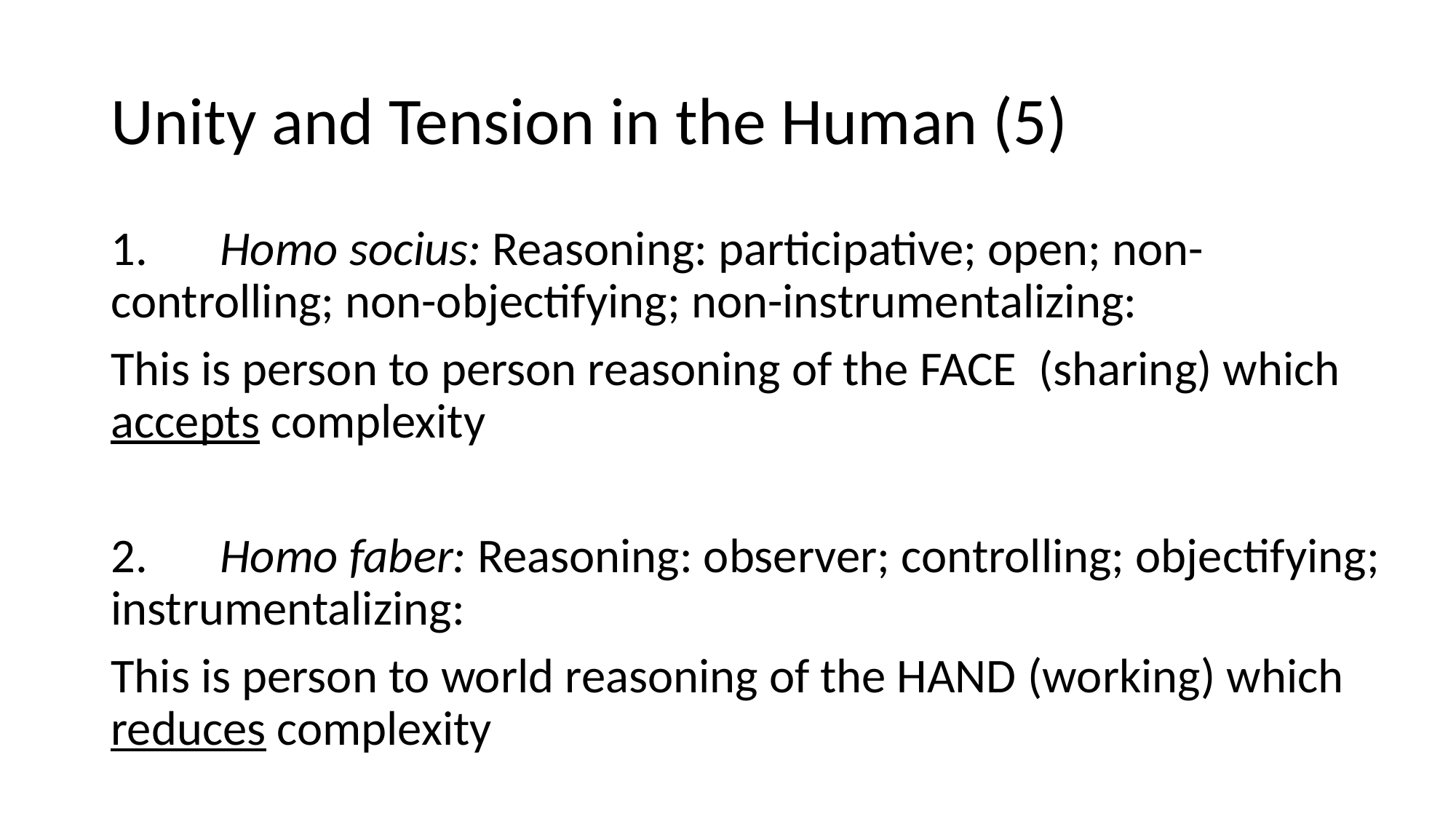

# Unity and Tension in the Human (5)
1.	Homo socius: Reasoning: participative; open; non-controlling; non-objectifying; non-instrumentalizing:
This is person to person reasoning of the FACE  (sharing) which accepts complexity

2.	Homo faber: Reasoning: observer; controlling; objectifying; instrumentalizing:
This is person to world reasoning of the HAND (working) which reduces complexity